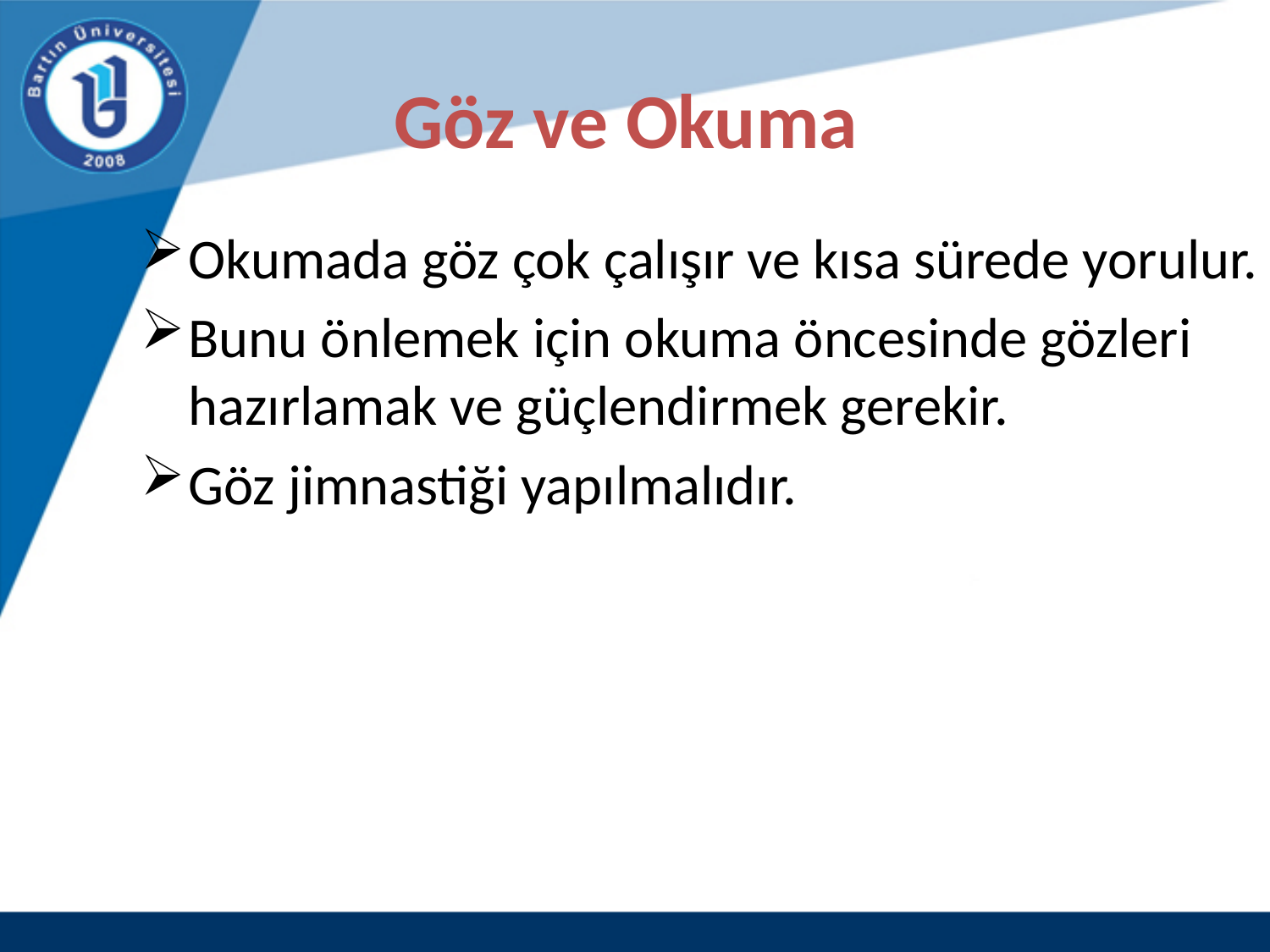

# Göz ve Okuma
Okumada göz çok çalışır ve kısa sürede yorulur.
Bunu önlemek için okuma öncesinde gözleri hazırlamak ve güçlendirmek gerekir.
Göz jimnastiği yapılmalıdır.